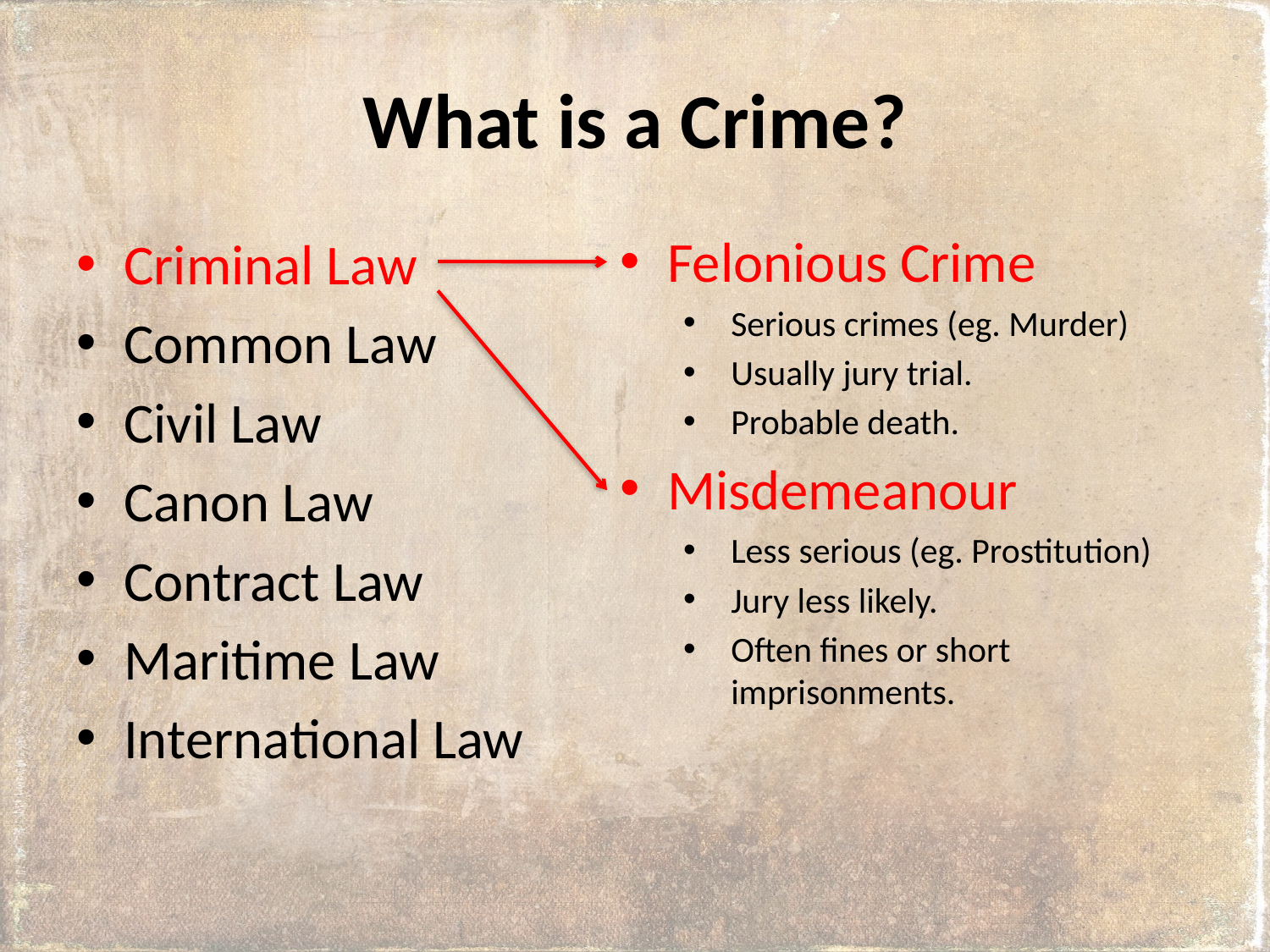

# What is a Crime?
Felonious Crime
Serious crimes (eg. Murder)
Usually jury trial.
Probable death.
Misdemeanour
Less serious (eg. Prostitution)
Jury less likely.
Often fines or short imprisonments.
Criminal Law
Common Law
Civil Law
Canon Law
Contract Law
Maritime Law
International Law